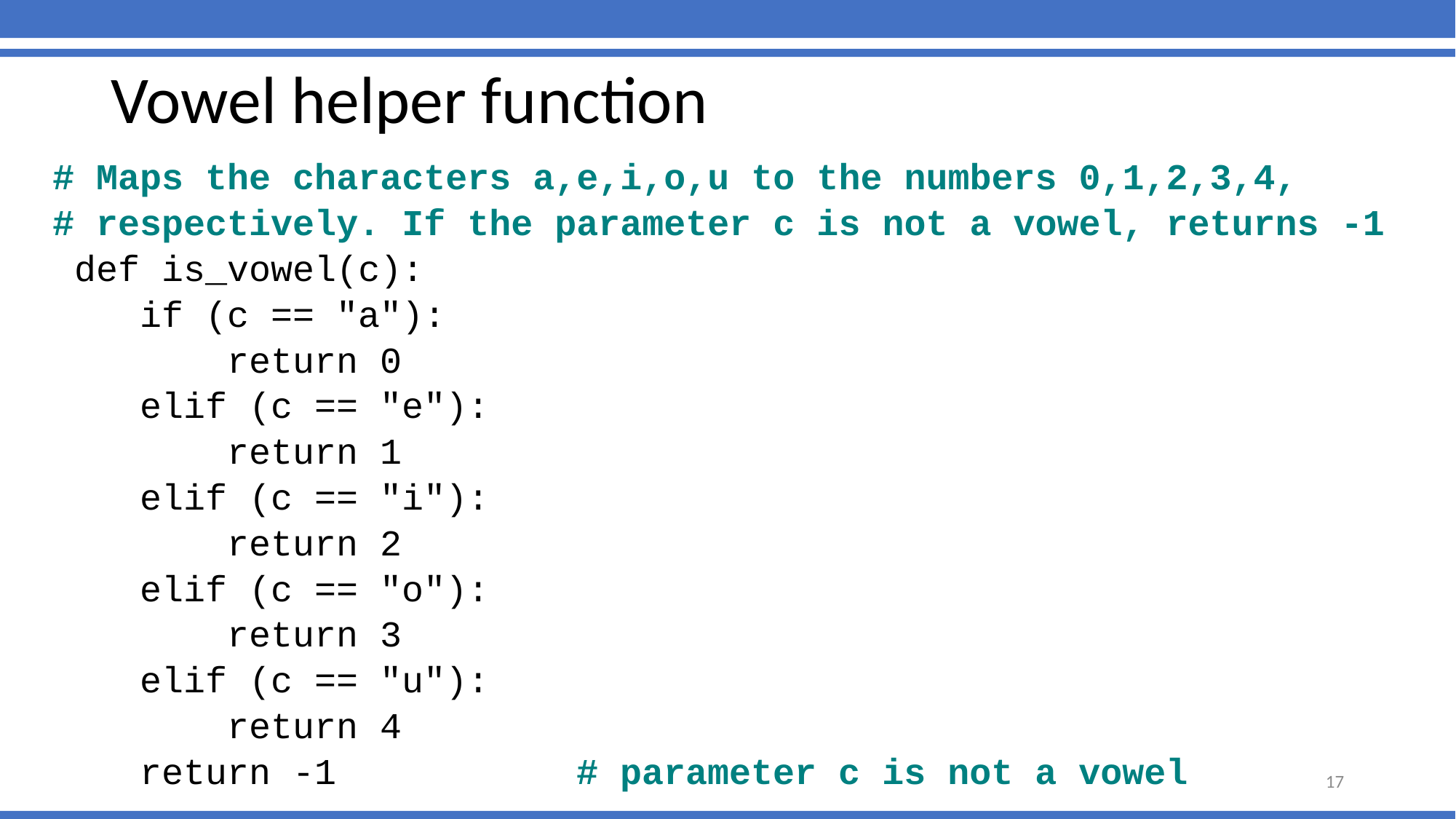

# Vowel helper function
# Maps the characters a,e,i,o,u to the numbers 0,1,2,3,4,
# respectively. If the parameter c is not a vowel, returns -1
 def is_vowel(c):
    if (c == "a"):
        return 0
    elif (c == "e"):
        return 1
    elif (c == "i"):
        return 2
    elif (c == "o"):
        return 3
    elif (c == "u"):
        return 4
    return -1           # parameter c is not a vowel

17